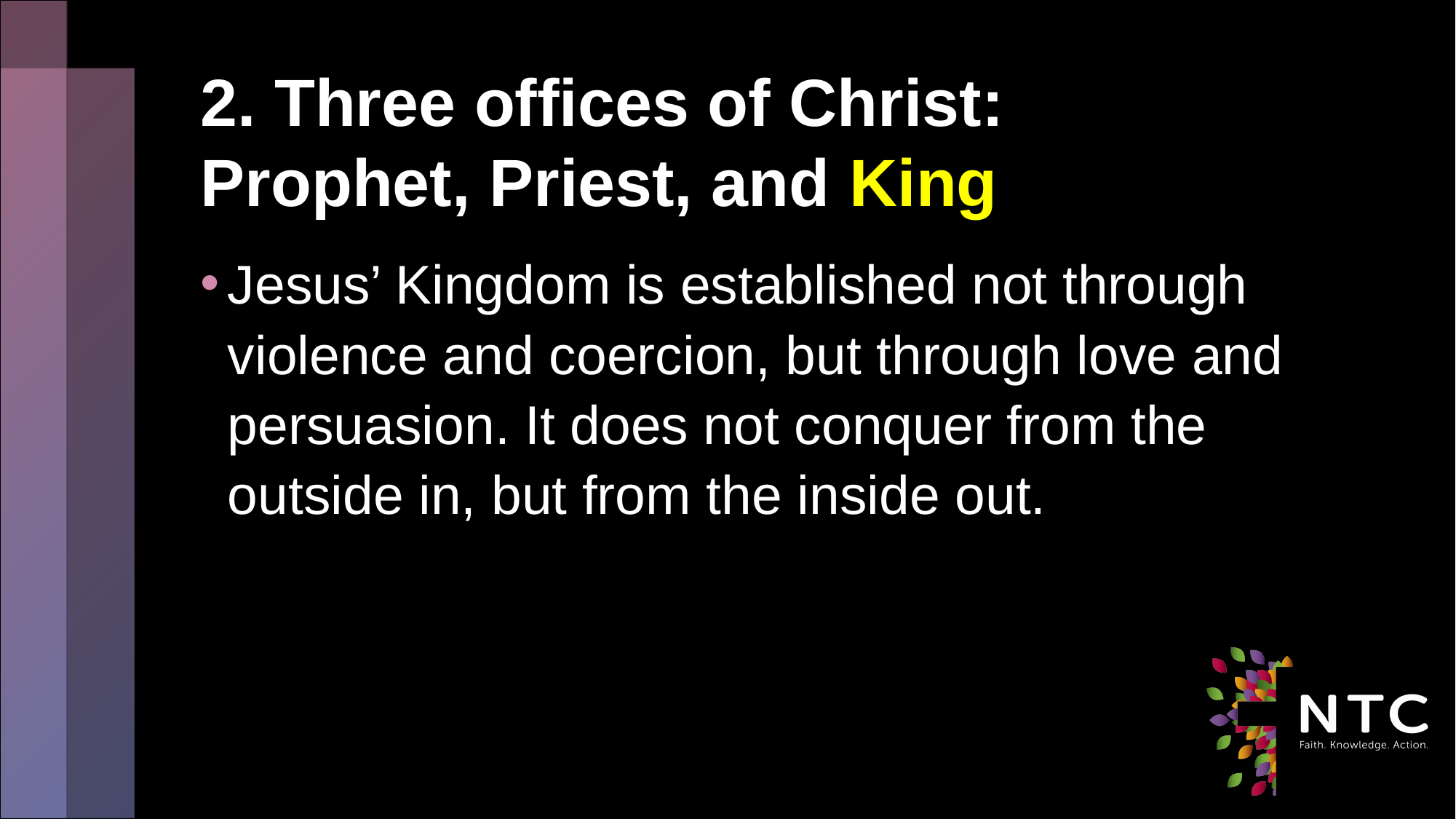

# 2. Three offices of Christ: Prophet, Priest, and King
Jesus’ Kingdom is established not through violence and coercion, but through love and persuasion. It does not conquer from the outside in, but from the inside out.